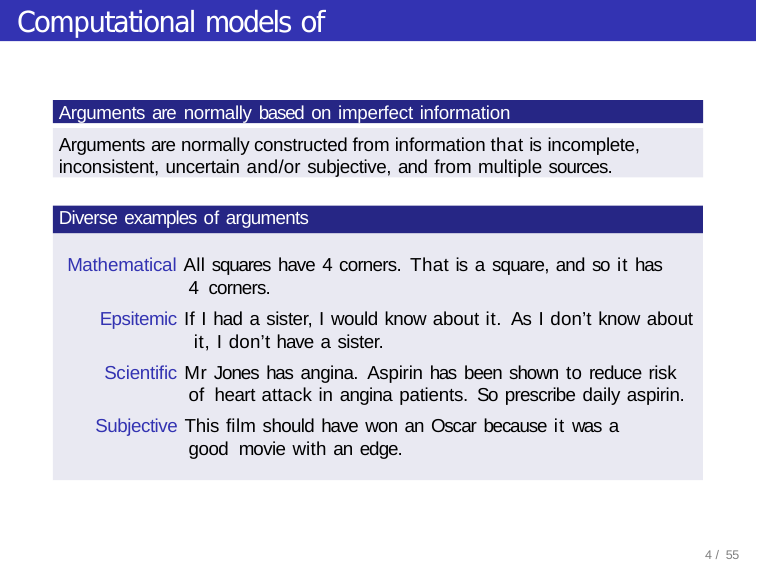

# Computational models of argument
Arguments are normally based on imperfect information
Arguments are normally constructed from information that is incomplete,  inconsistent, uncertain and/or subjective, and from multiple sources.
Diverse examples of arguments

Mathematical All squares have 4 corners. That is a square, and so it has 4  corners.
Epsitemic If I had a sister, I would know about it. As I don’t know about  it, I don’t have a sister.
Scientific Mr Jones has angina. Aspirin has been shown to reduce risk of  heart attack in angina patients. So prescribe daily aspirin.
Subjective This film should have won an Oscar because it was a good  movie with an edge.

4 / 55